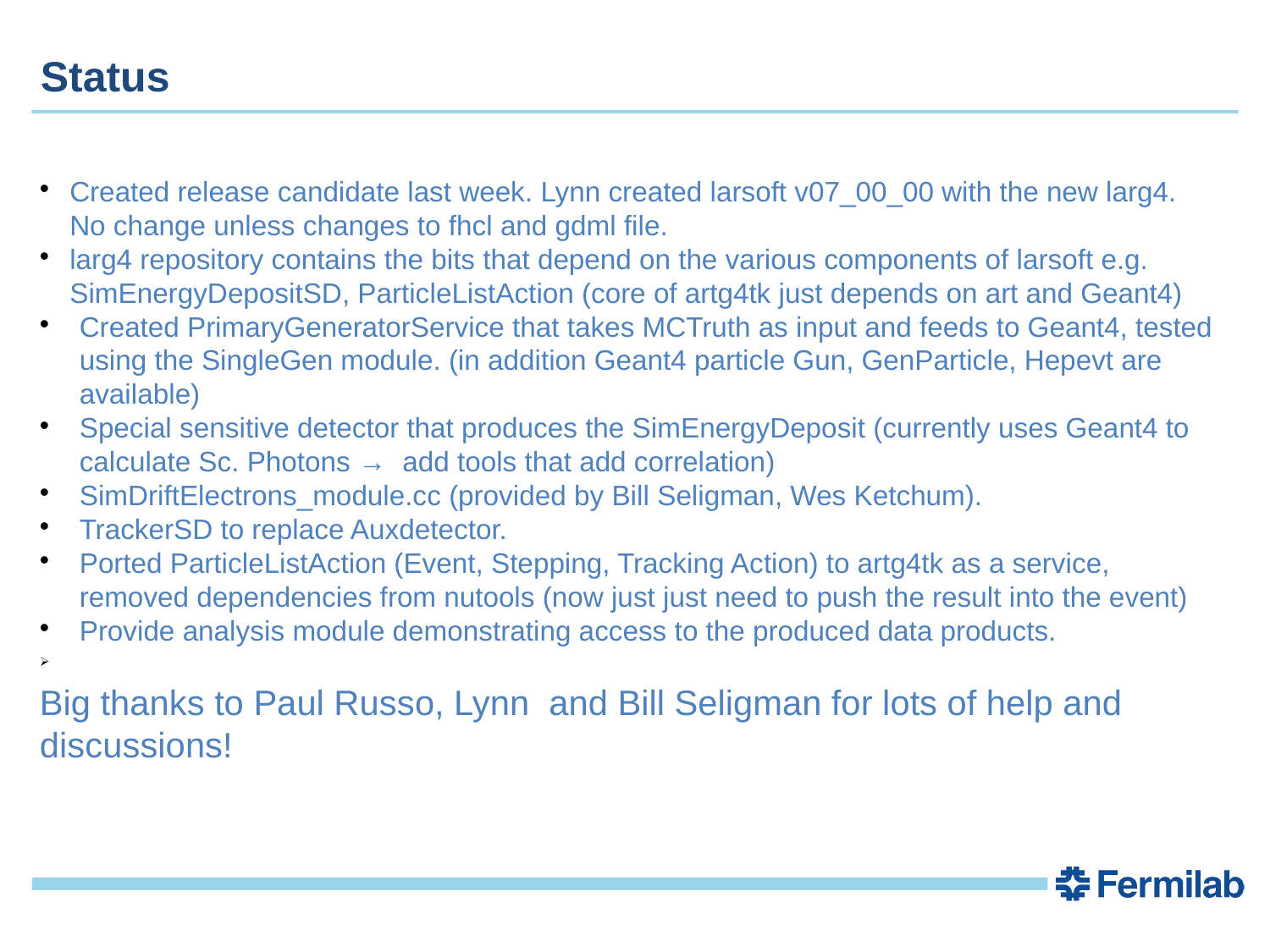

Status

Created release candidate last week. Lynn created larsoft v07_00_00 with the new larg4. No change unless changes to fhcl and gdml file.
larg4 repository contains the bits that depend on the various components of larsoft e.g. SimEnergyDepositSD, ParticleListAction (core of artg4tk just depends on art and Geant4)
Created PrimaryGeneratorService that takes MCTruth as input and feeds to Geant4, tested using the SingleGen module. (in addition Geant4 particle Gun, GenParticle, Hepevt are available)
Special sensitive detector that produces the SimEnergyDeposit (currently uses Geant4 to calculate Sc. Photons →  add tools that add correlation)
SimDriftElectrons_module.cc (provided by Bill Seligman, Wes Ketchum).
TrackerSD to replace Auxdetector.
Ported ParticleListAction (Event, Stepping, Tracking Action) to artg4tk as a service, removed dependencies from nutools (now just just need to push the result into the event)
Provide analysis module demonstrating access to the produced data products.

Big thanks to Paul Russo, Lynn  and Bill Seligman for lots of help and discussions!